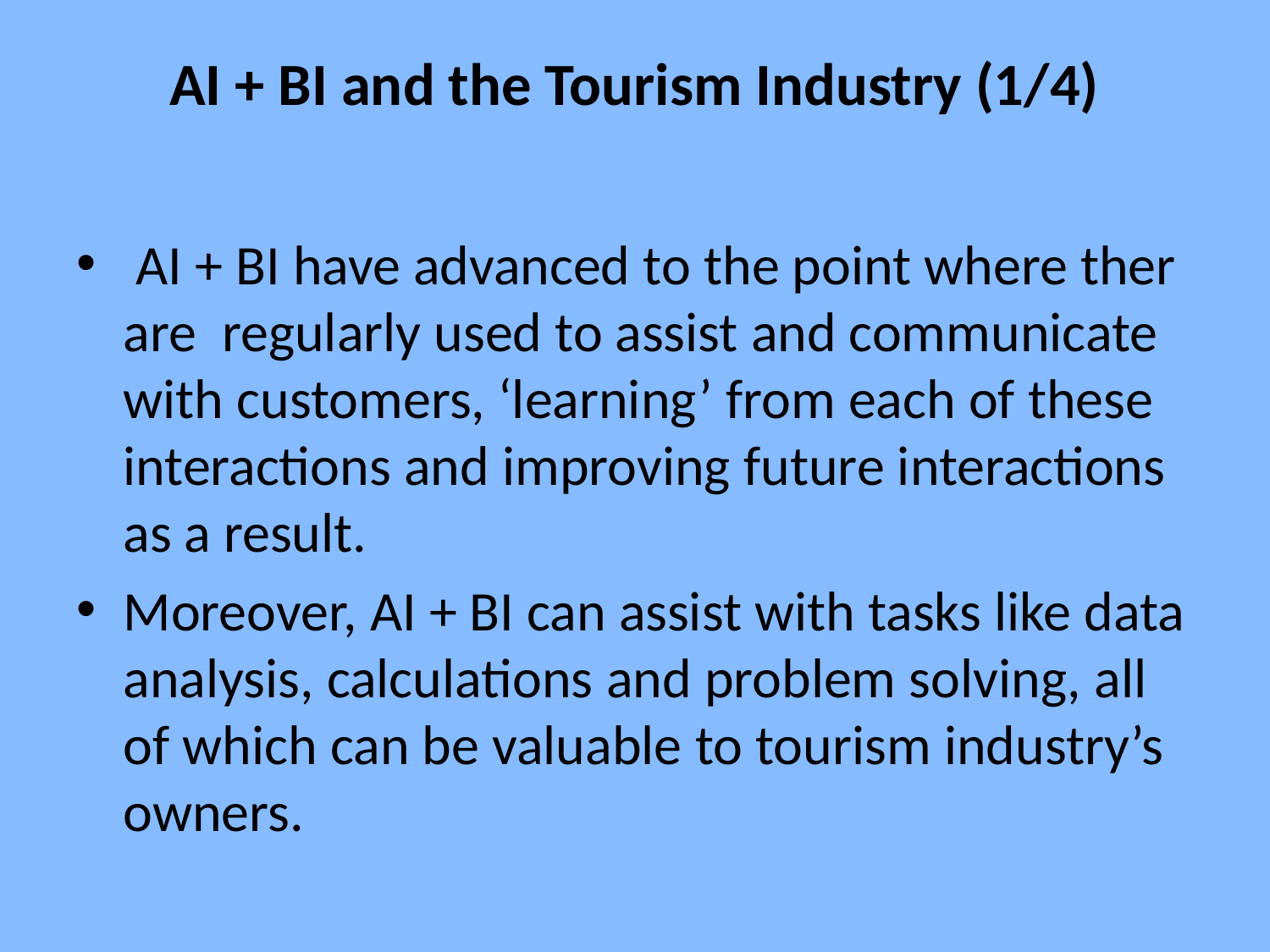

# AI + BI and the Tourism Industry (1/4)
 AI + BI have advanced to the point where ther are  regularly used to assist and communicate with customers, ‘learning’ from each of these interactions and improving future interactions as a result.
Moreover, AI + BI can assist with tasks like data analysis, calculations and problem solving, all of which can be valuable to tourism industry’s owners.